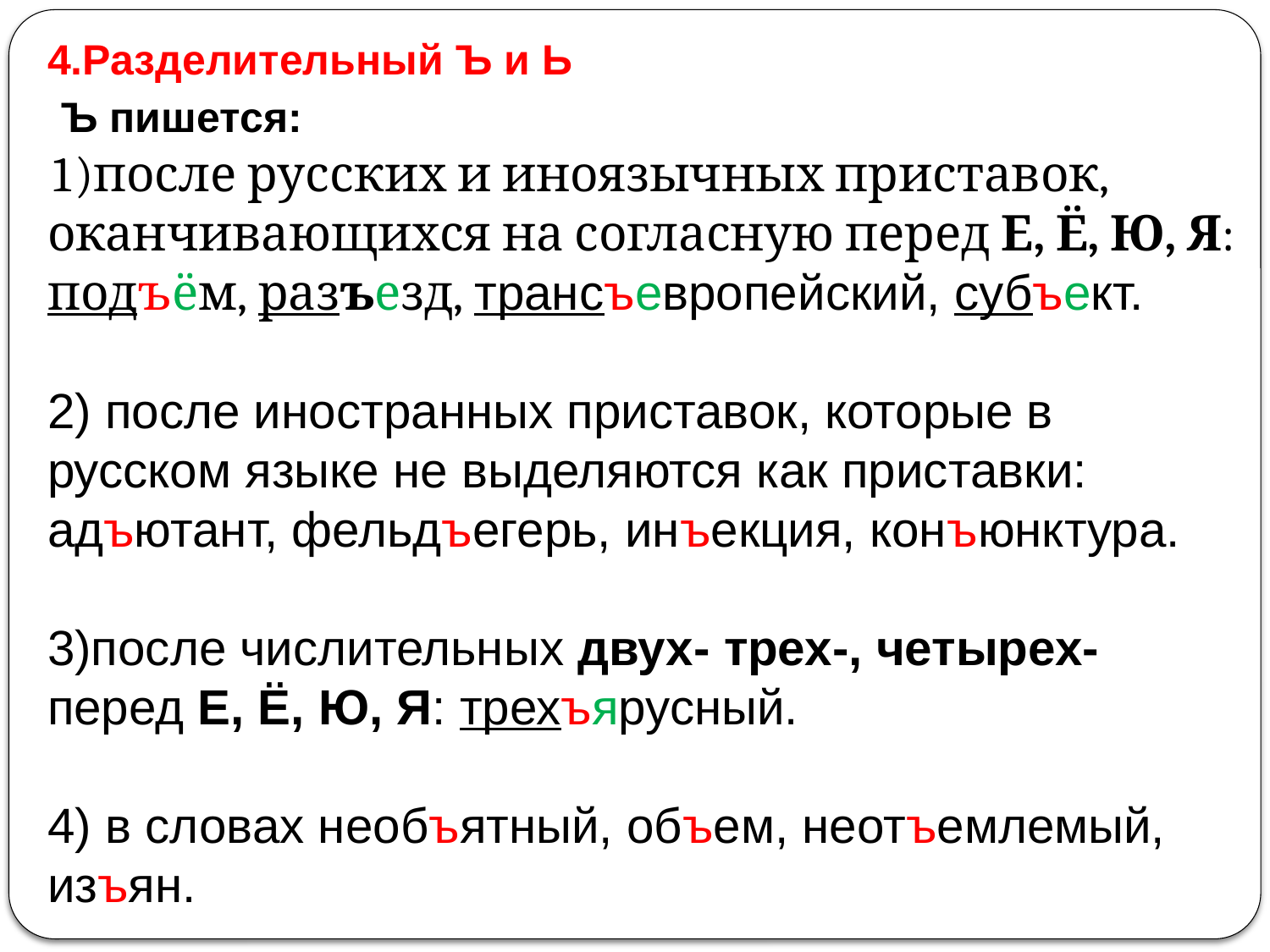

4.Разделительный Ъ и Ь
 Ъ пишется:
1)после русских и иноязычных приставок, оканчивающихся на согласную перед Е, Ё, Ю, Я: подъём, разъезд, трансъевропейский, субъект.

2) после иностранных приставок, которые в русском языке не выделяются как приставки: адъютант, фельдъегерь, инъекция, конъюнктура.

3)после числительных двух- трех-, четырех- перед Е, Ё, Ю, Я: трехъярусный.

4) в словах необъятный, объем, неотъемлемый,
изъян.